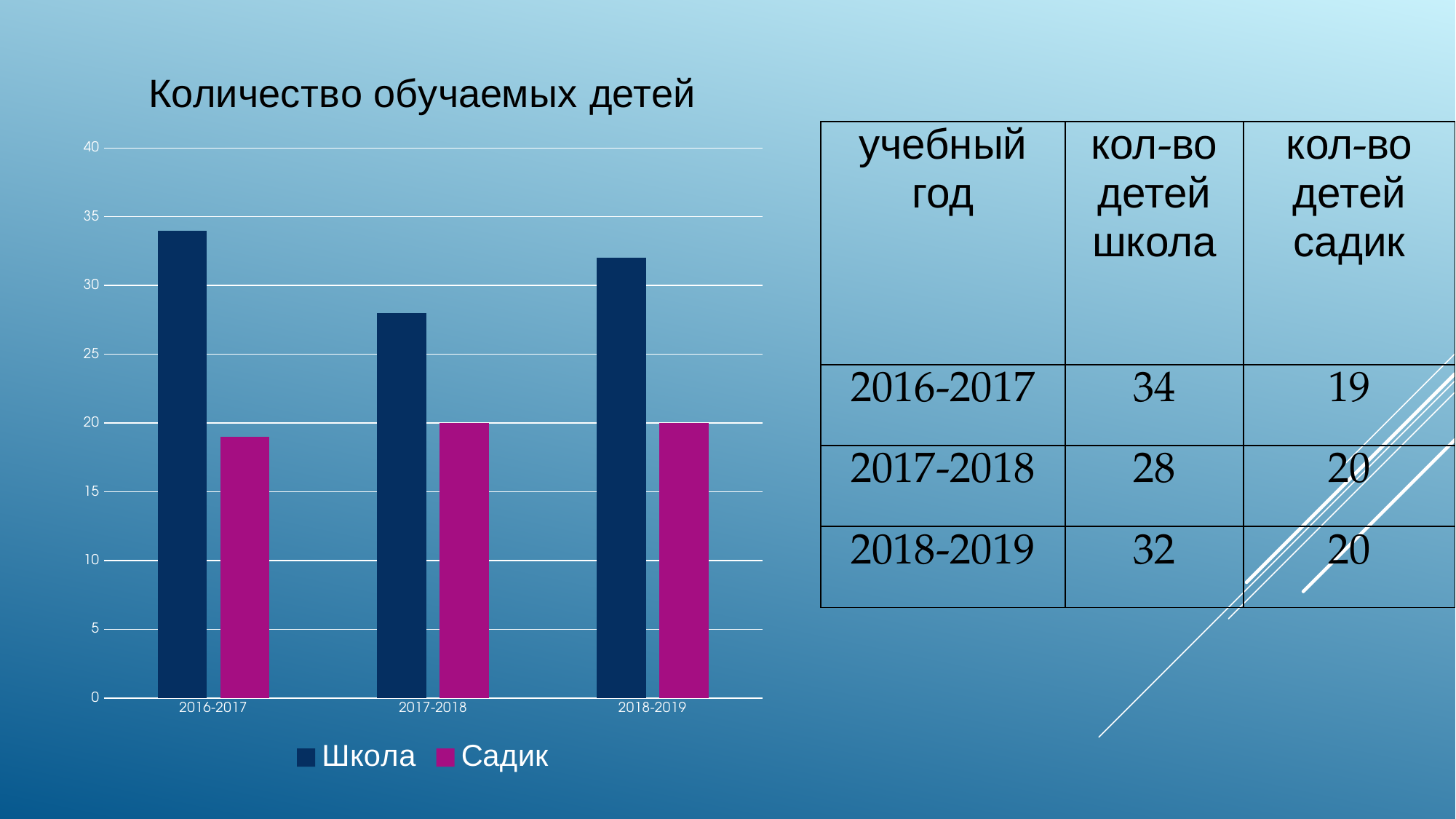

### Chart: Количество обучаемых детей

| Category | Школа | Садик |
|---|---|---|
| 2016-2017 | 34.0 | 19.0 |
| 2017-2018 | 28.0 | 20.0 |
| 2018-2019 | 32.0 | 20.0 |
| учебный год | кол-во детей школа | кол-во детей садик |
| --- | --- | --- |
| 2016-2017 | 34 | 19 |
| 2017-2018 | 28 | 20 |
| 2018-2019 | 32 | 20 |